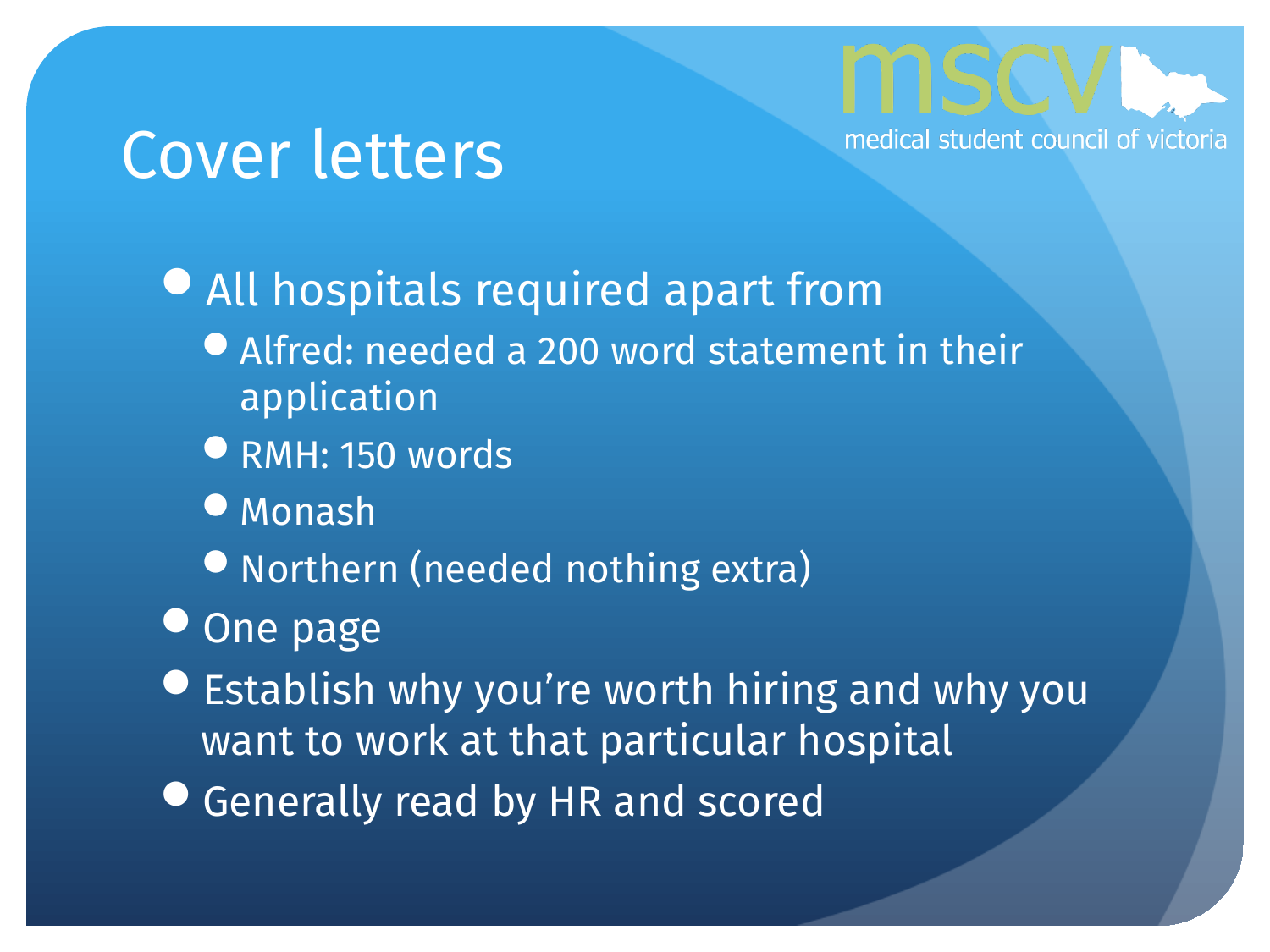

# Cover letters
All hospitals required apart from
Alfred: needed a 200 word statement in their application
RMH: 150 words
Monash
Northern (needed nothing extra)
One page
Establish why you’re worth hiring and why you want to work at that particular hospital
Generally read by HR and scored